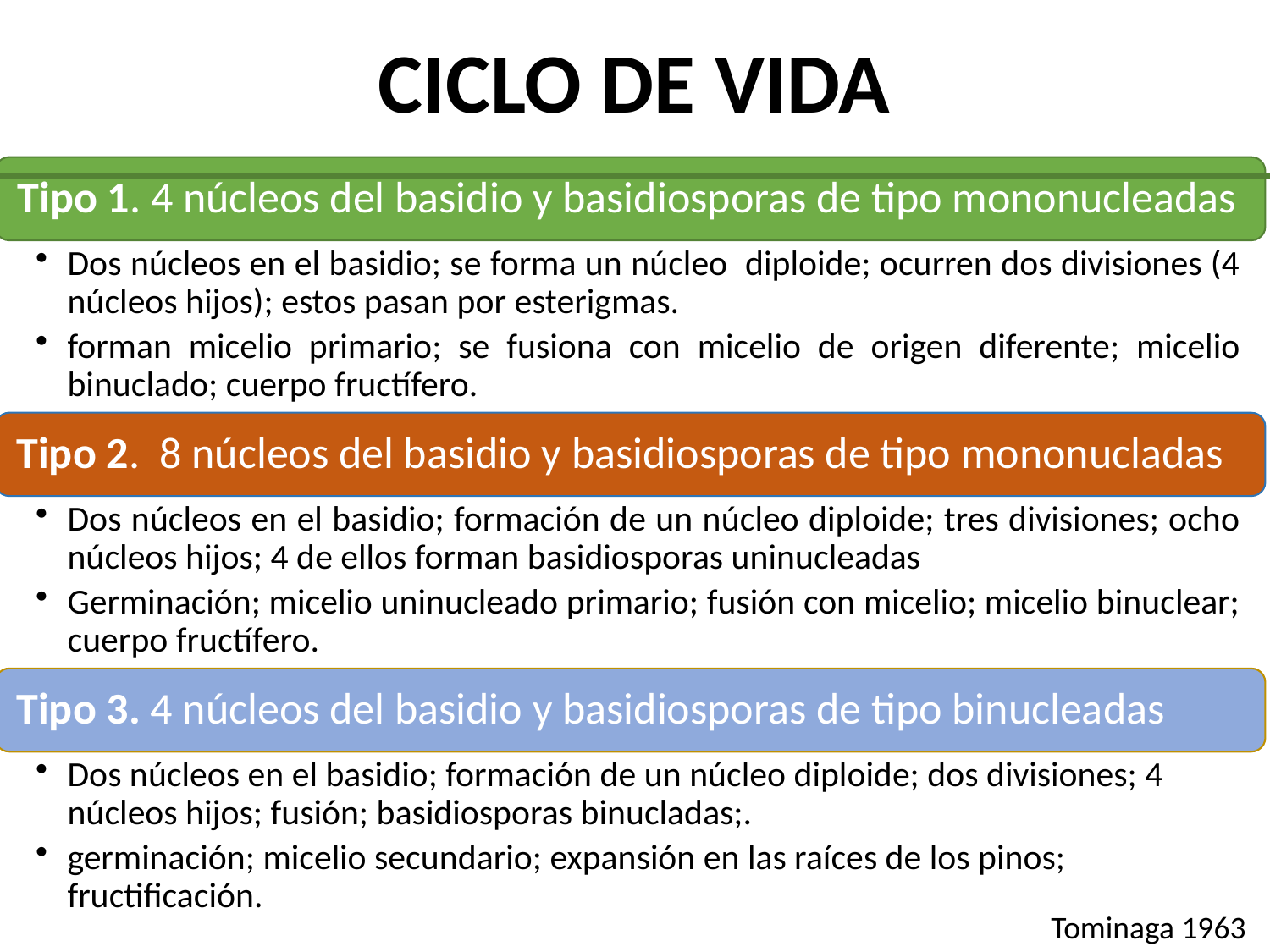

CICLO DE VIDA
Tipo 1. 4 núcleos del basidio y basidiosporas de tipo mononucleadas
Dos núcleos en el basidio; se forma un núcleo  diploide; ocurren dos divisiones (4 núcleos hijos); estos pasan por esterigmas.
forman micelio primario; se fusiona con micelio de origen diferente; micelio binuclado; cuerpo fructífero.
Tipo 2.  8 núcleos del basidio y basidiosporas de tipo mononucladas
Dos núcleos en el basidio; formación de un núcleo diploide; tres divisiones; ocho núcleos hijos; 4 de ellos forman basidiosporas uninucleadas
Germinación; micelio uninucleado primario; fusión con micelio; micelio binuclear; cuerpo fructífero.
Tipo 3. 4 núcleos del basidio y basidiosporas de tipo binucleadas
Dos núcleos en el basidio; formación de un núcleo diploide; dos divisiones; 4 núcleos hijos; fusión; basidiosporas binucladas;.
germinación; micelio secundario; expansión en las raíces de los pinos; fructificación.
Tominaga 1963